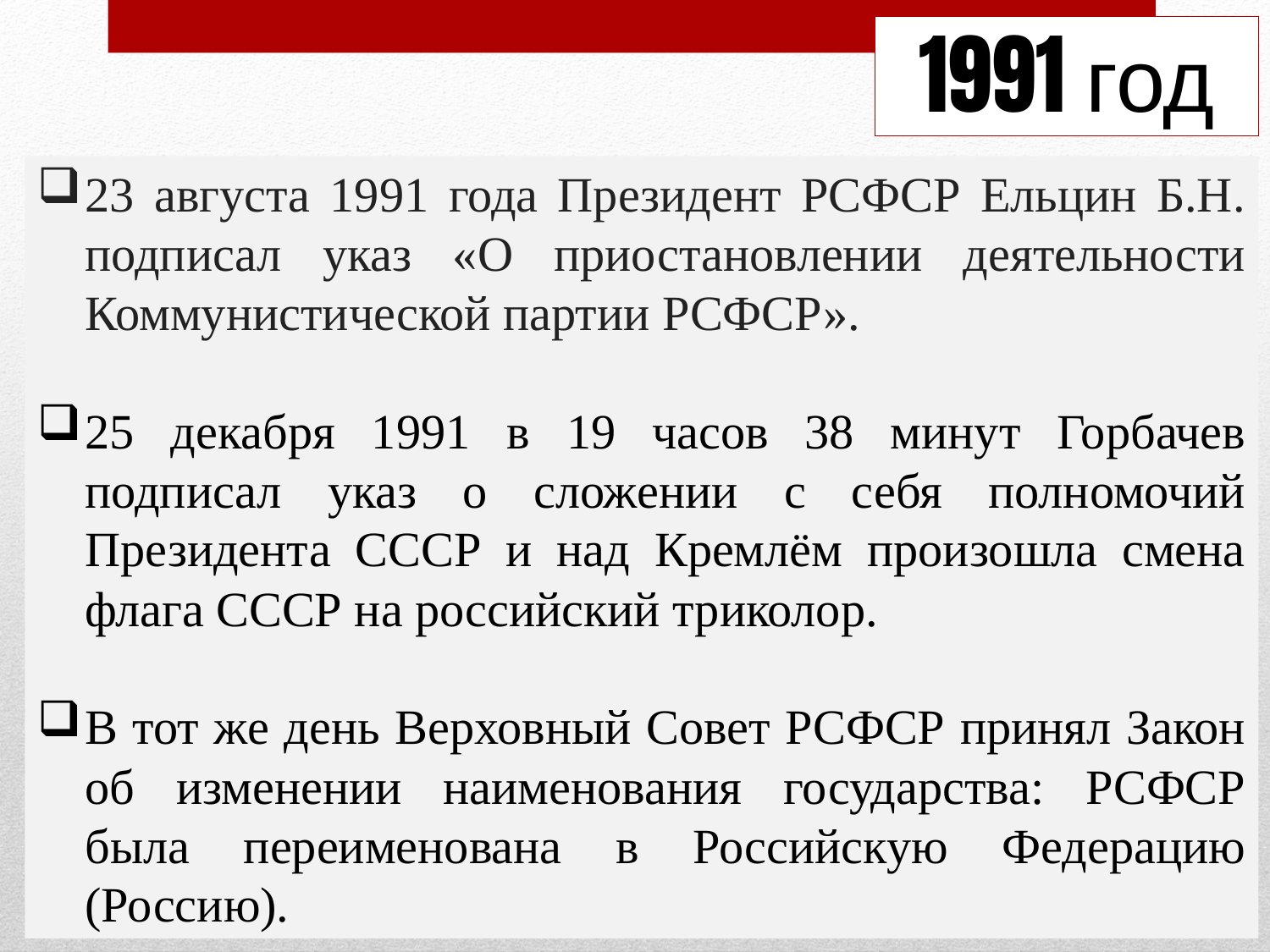

# 1991 год
23 августа 1991 года Президент РСФСР Ельцин Б.Н. подписал указ «О приостановлении деятельности Коммунистической партии РСФСР».

25 декабря 1991 в 19 часов 38 минут Горбачев подписал указ о сложении с себя полномочий Президента СССР и над Кремлём произошла смена флага СССР на российский триколор.

В тот же день Верховный Совет РСФСР принял Закон об изменении наименования государства: РСФСР была переименована в Российскую Федерацию (Россию).